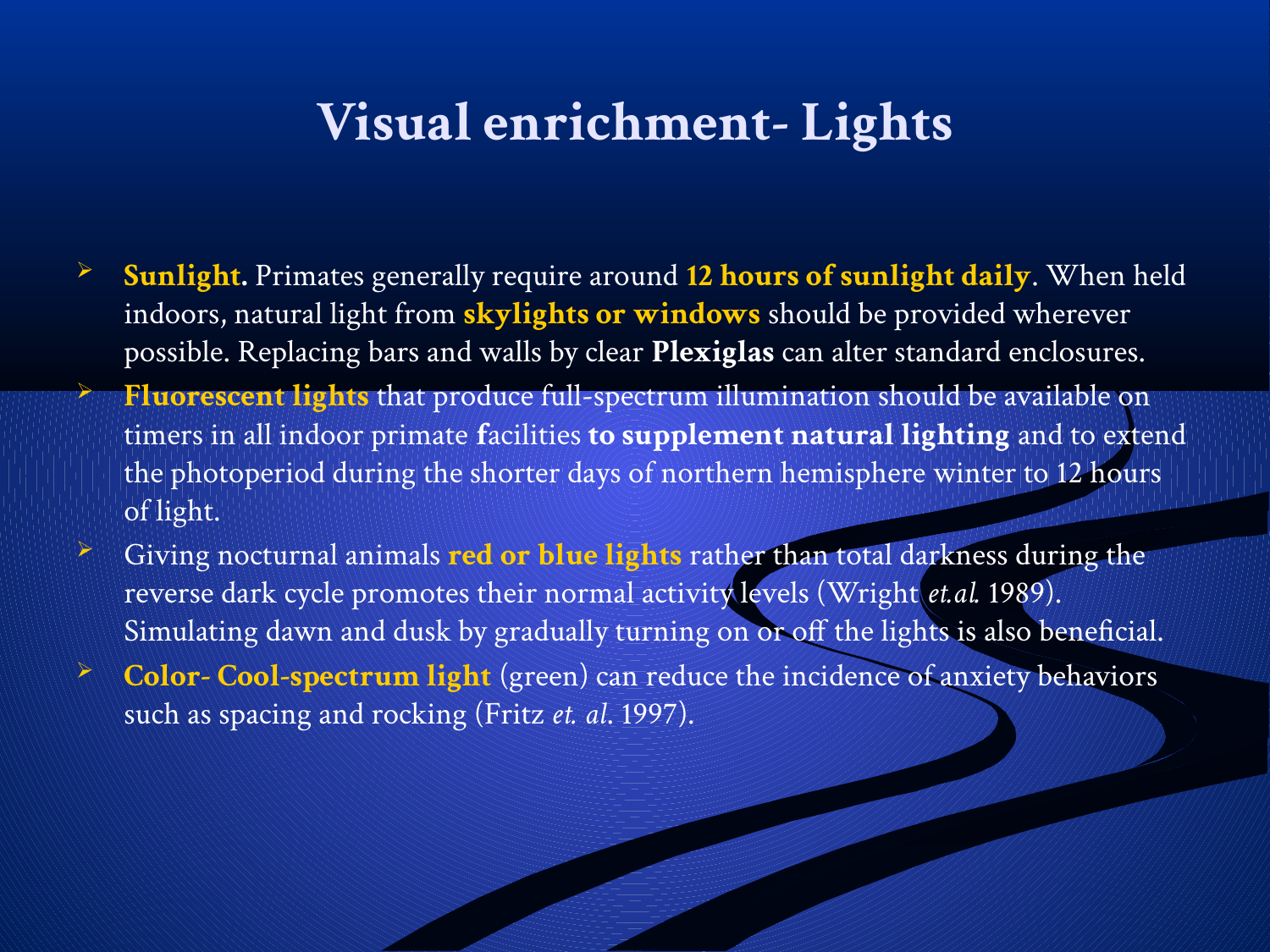

# Visual enrichment- Lights

Sunlight. Primates generally require around 12 hours of sunlight daily. When held indoors, natural light from skylights or windows should be provided wherever possible. Replacing bars and walls by clear Plexiglas can alter standard enclosures.
Fluorescent lights that produce full-spectrum illumination should be available on timers in all indoor primate facilities to supplement natural lighting and to extend the photoperiod during the shorter days of northern hemisphere winter to 12 hours of light.
Giving nocturnal animals red or blue lights rather than total darkness during the reverse dark cycle promotes their normal activity levels (Wright et.al. 1989). Simulating dawn and dusk by gradually turning on or off the lights is also beneficial.
Color- Cool-spectrum light (green) can reduce the incidence of anxiety behaviors such as spacing and rocking (Fritz et. al. 1997).